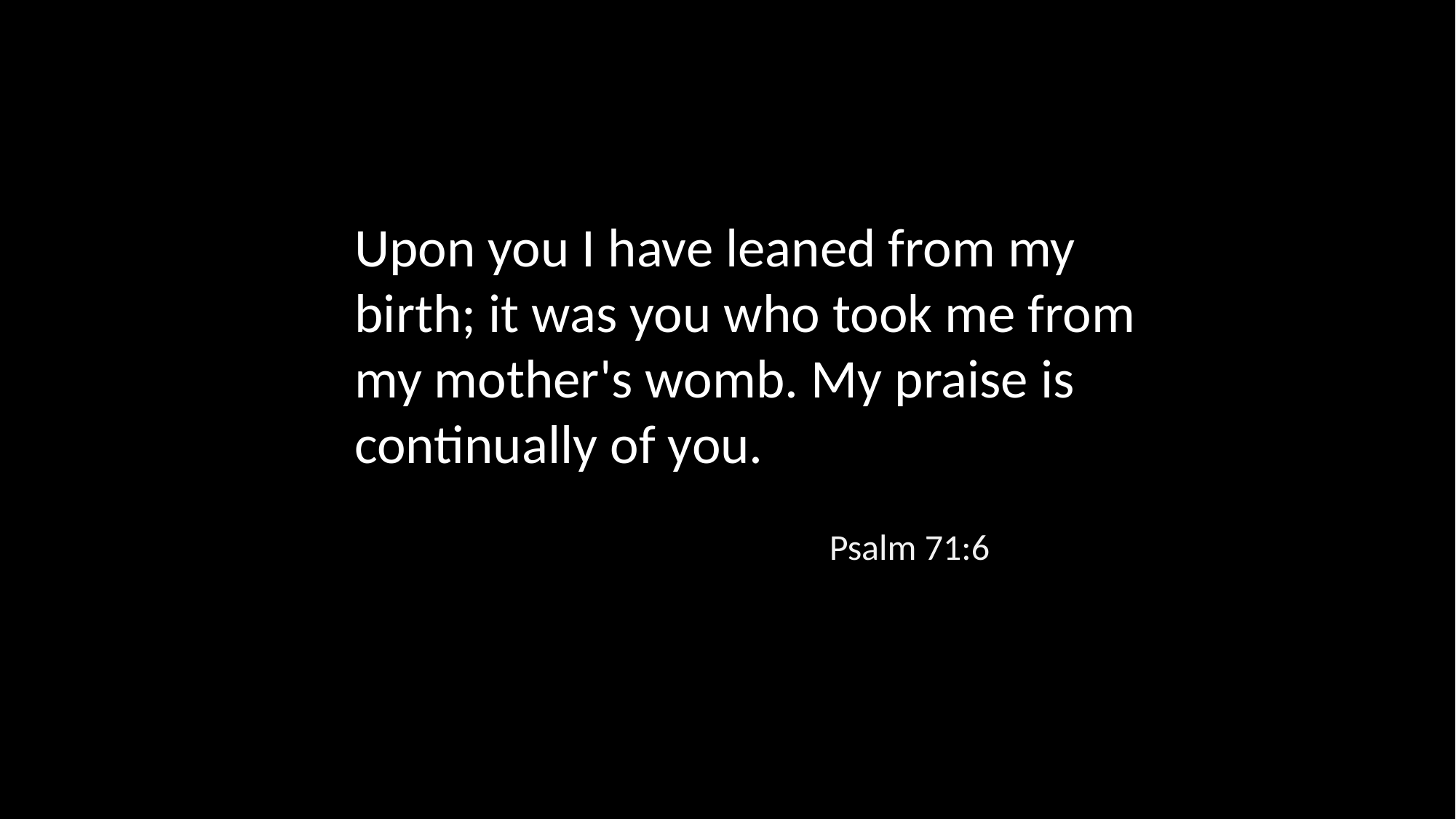

Upon you I have leaned from my birth; it was you who took me from my mother's womb. My praise is continually of you.

Psalm 71:6